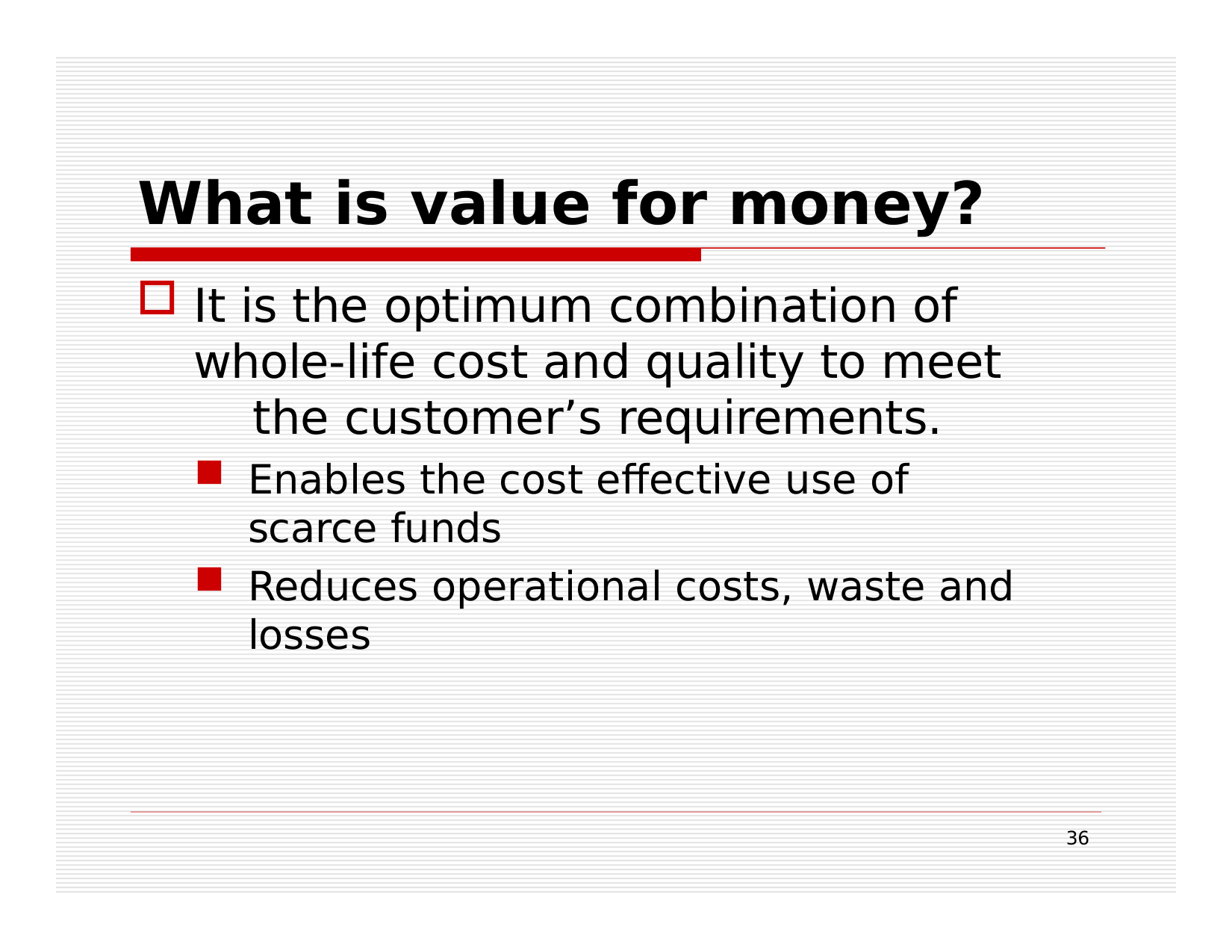

# What is value for money?
It is the optimum combination of 	whole-life cost and quality to meet 	the customer’s requirements.
Enables the cost effective use of scarce funds
Reduces operational costs, waste and losses
36